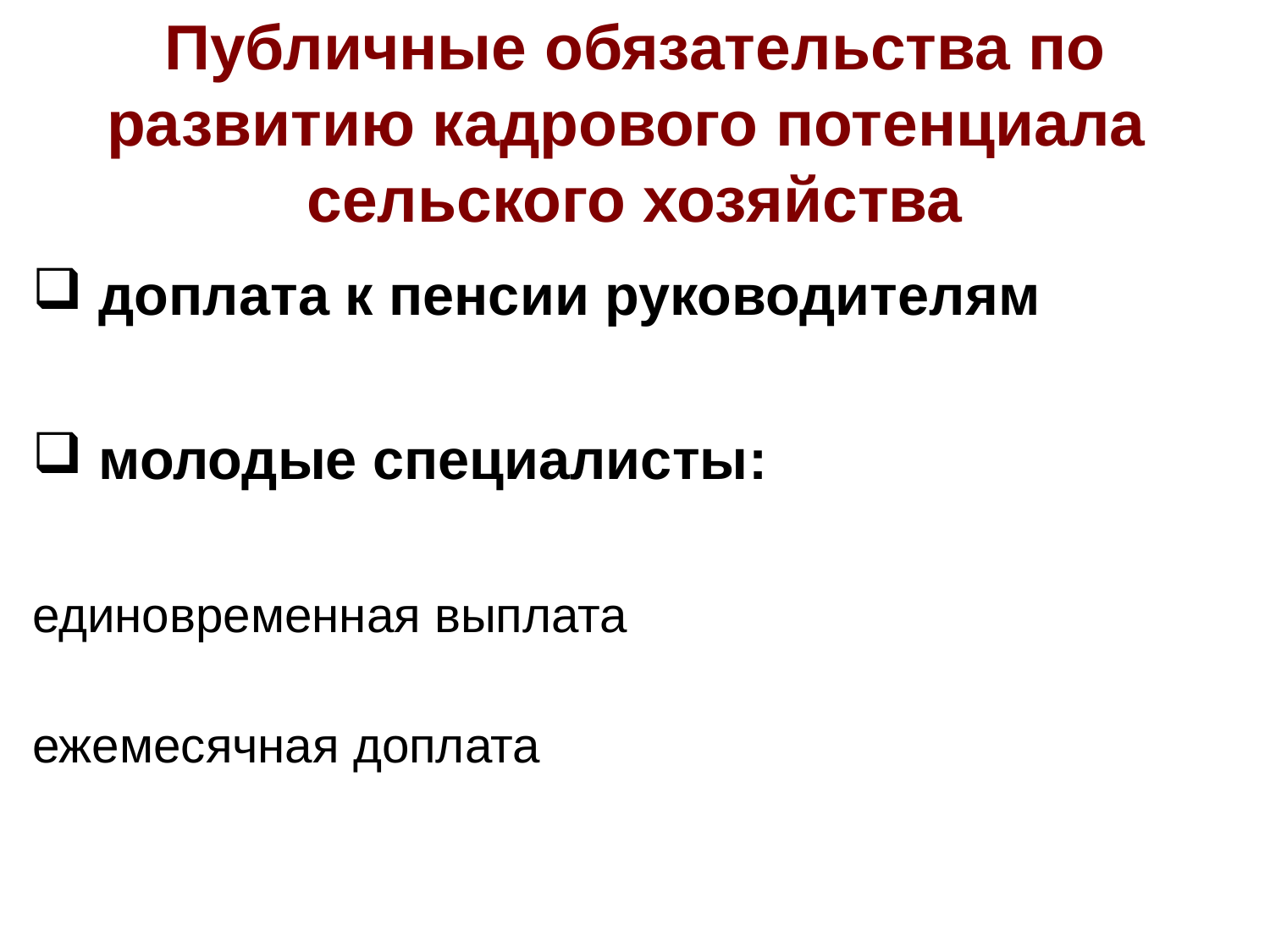

Публичные обязательства по развитию кадрового потенциала
сельского хозяйства

| доплата к пенсии руководителям |
| --- |
| молодые специалисты: |
| единовременная выплата |
| ежемесячная доплата |